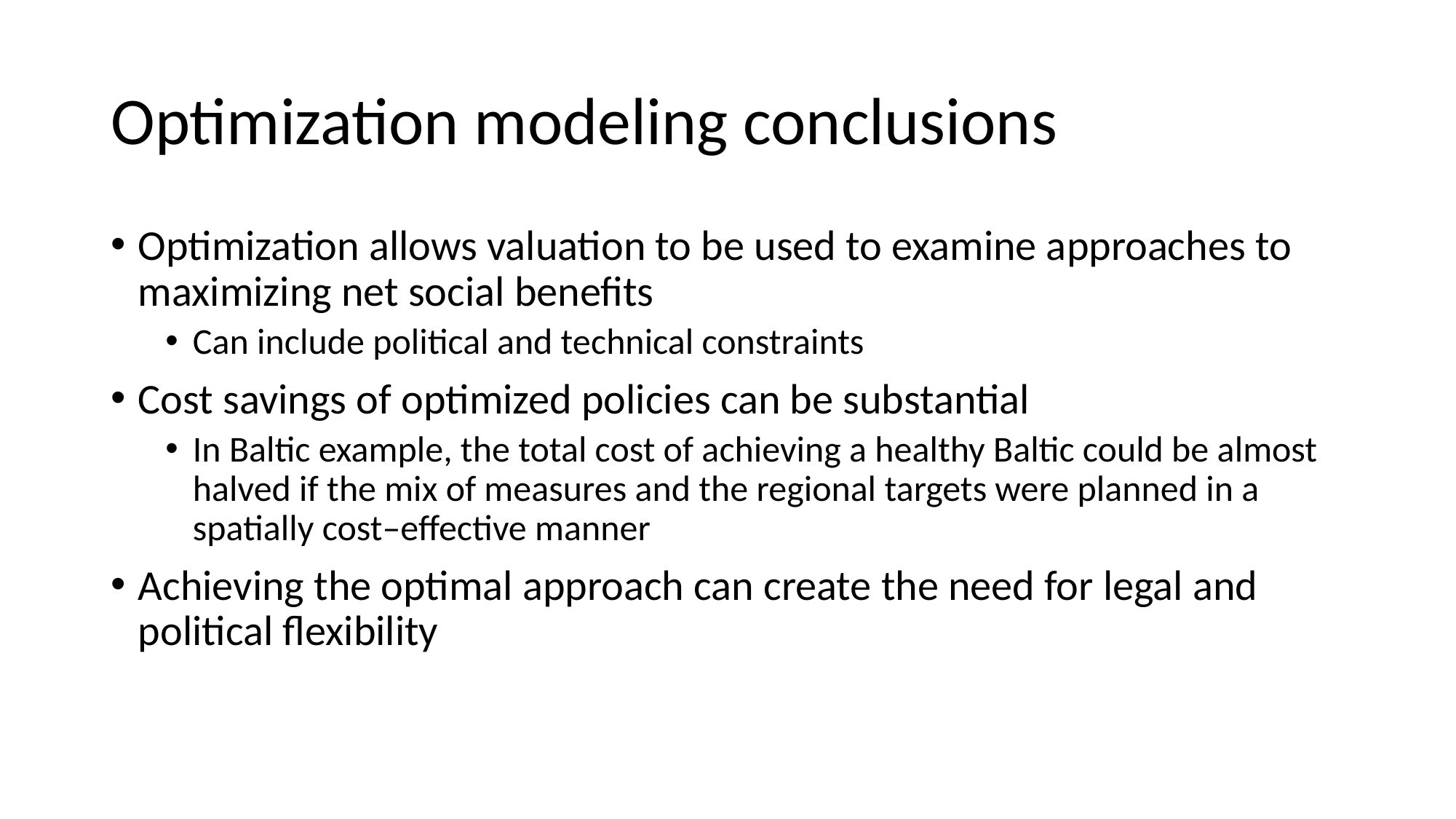

# Optimization modeling conclusions
Optimization allows valuation to be used to examine approaches to maximizing net social benefits
Can include political and technical constraints
Cost savings of optimized policies can be substantial
In Baltic example, the total cost of achieving a healthy Baltic could be almost halved if the mix of measures and the regional targets were planned in a spatially cost–effective manner
Achieving the optimal approach can create the need for legal and political flexibility